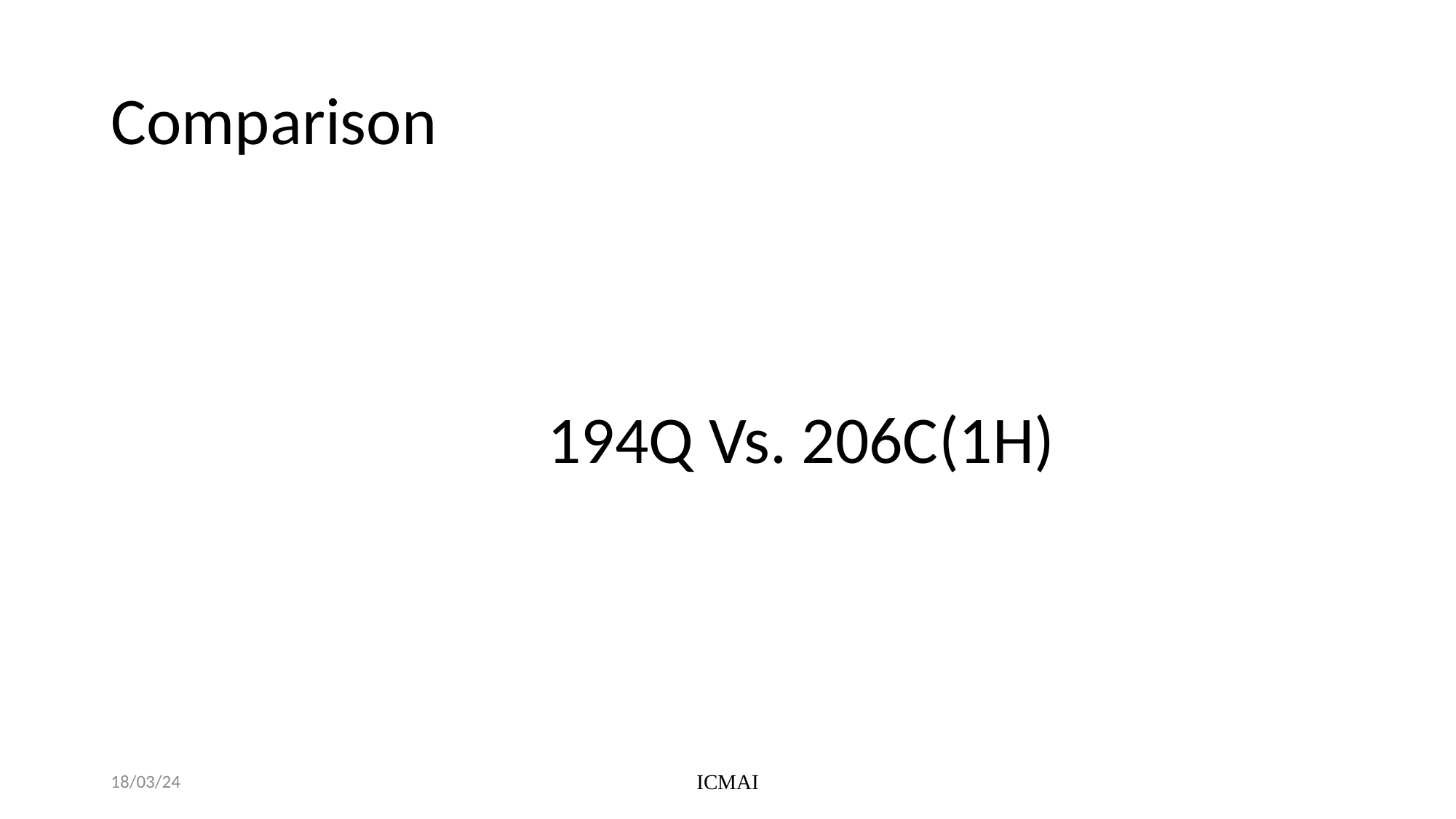

# Comparison

				194Q Vs. 206C(1H)
18/03/24
ICMAI